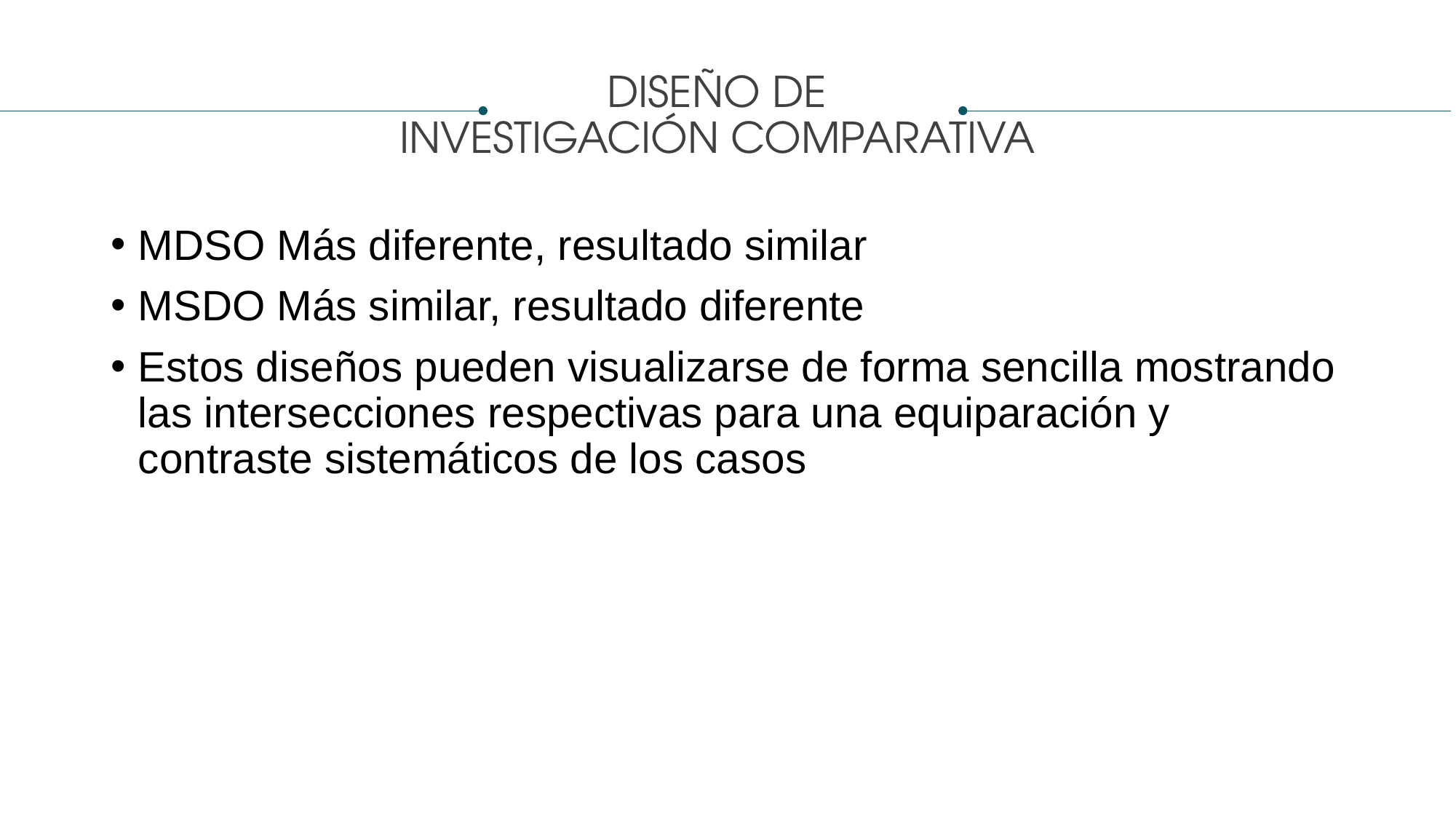

DISEÑO DE
INVESTIGACIÓN COMPARATIVA
MDSO Más diferente, resultado similar
MSDO Más similar, resultado diferente
Estos diseños pueden visualizarse de forma sencilla mostrando las intersecciones respectivas para una equiparación y contraste sistemáticos de los casos